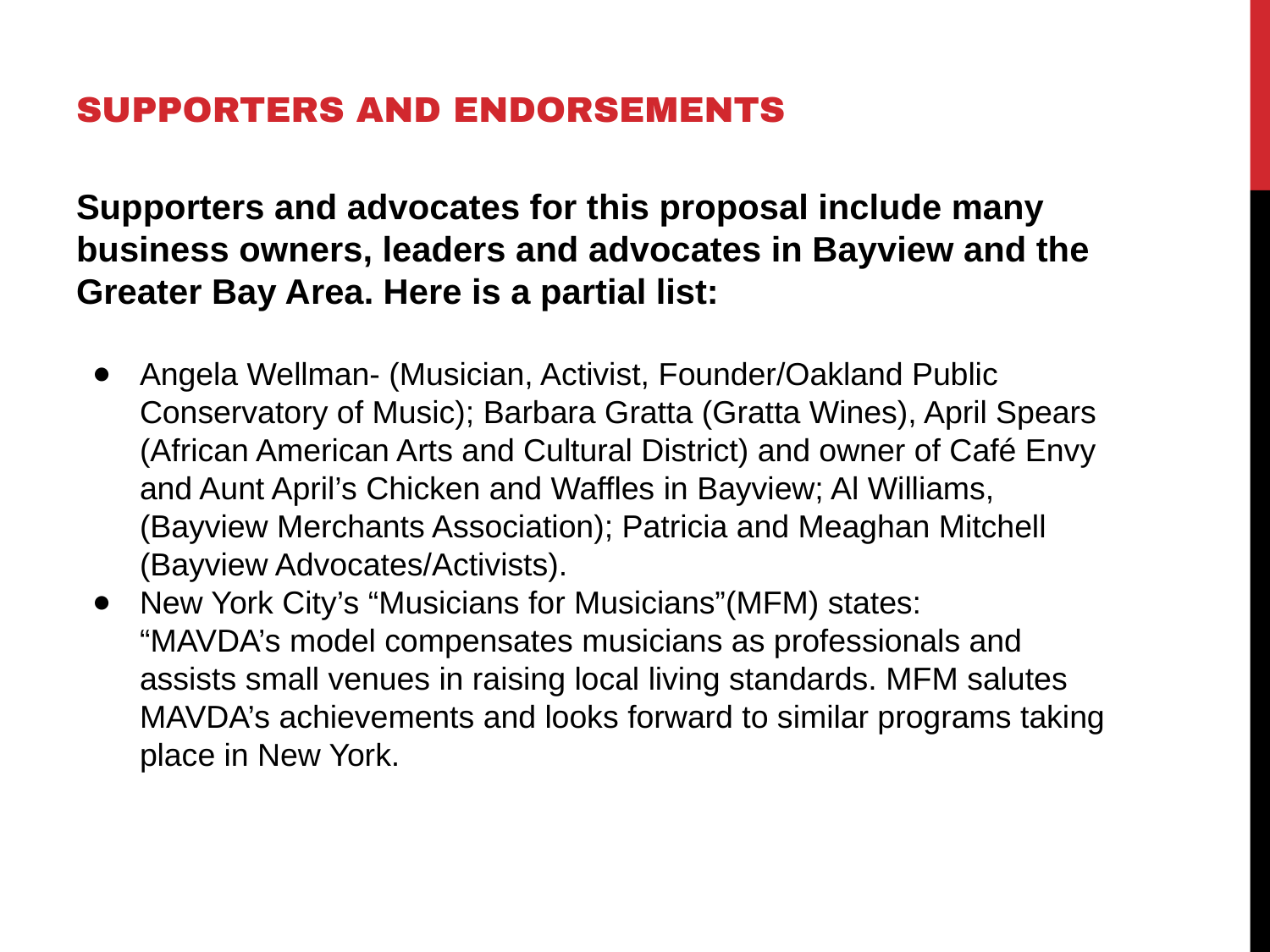

# SUPPORTERS AND ENDORSEMENTS
Supporters and advocates for this proposal include many business owners, leaders and advocates in Bayview and the Greater Bay Area. Here is a partial list:
Angela Wellman- (Musician, Activist, Founder/Oakland Public Conservatory of Music); Barbara Gratta (Gratta Wines), April Spears (African American Arts and Cultural District) and owner of Café Envy and Aunt April’s Chicken and Waffles in Bayview; Al Williams, (Bayview Merchants Association); Patricia and Meaghan Mitchell (Bayview Advocates/Activists).
New York City’s “Musicians for Musicians”(MFM) states:
“MAVDA’s model compensates musicians as professionals and assists small venues in raising local living standards. MFM salutes MAVDA’s achievements and looks forward to similar programs taking place in New York.